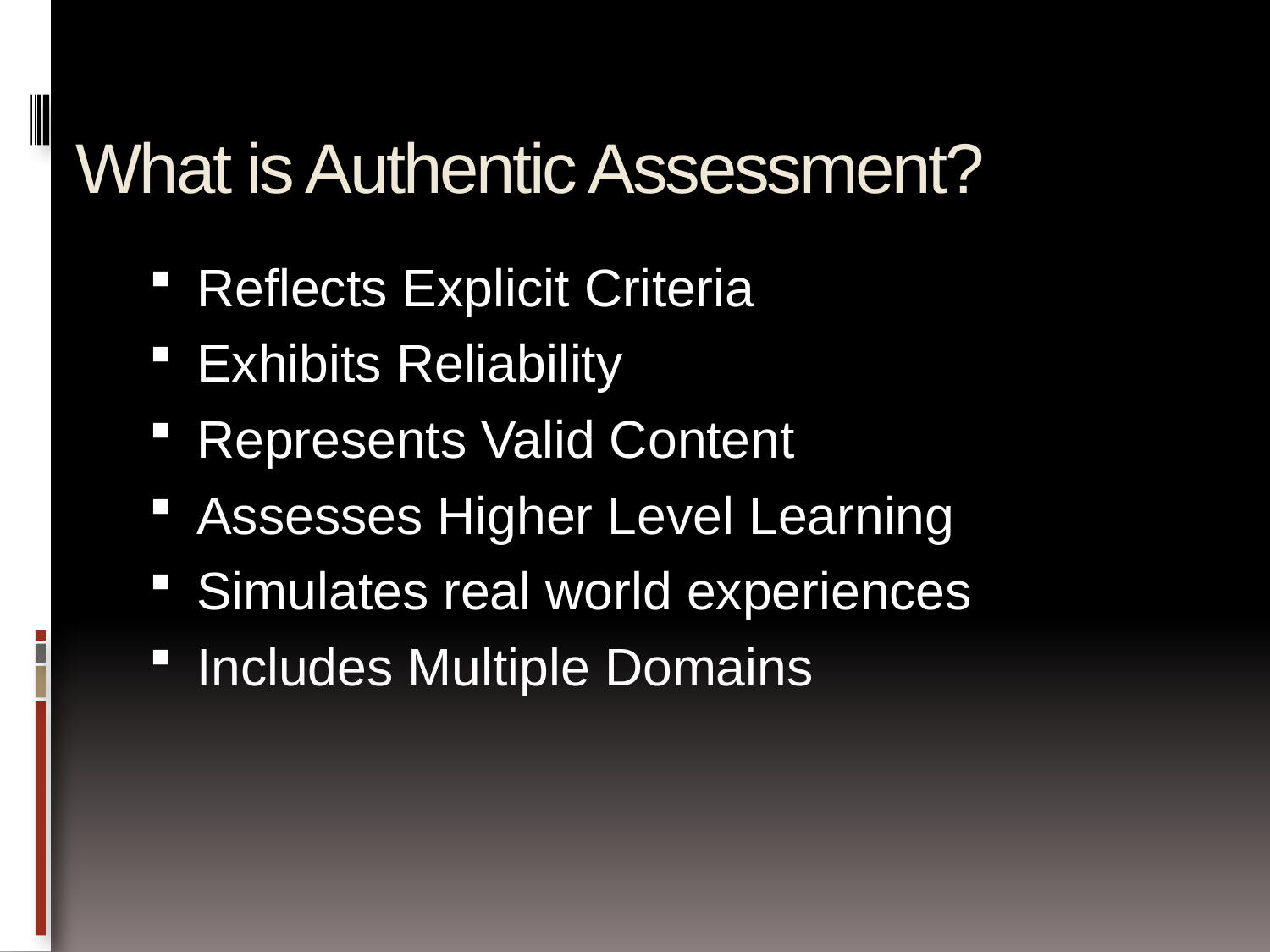

# What is Authentic Assessment?
Reflects Explicit Criteria
Exhibits Reliability
Represents Valid Content
Assesses Higher Level Learning
Simulates real world experiences
Includes Multiple Domains